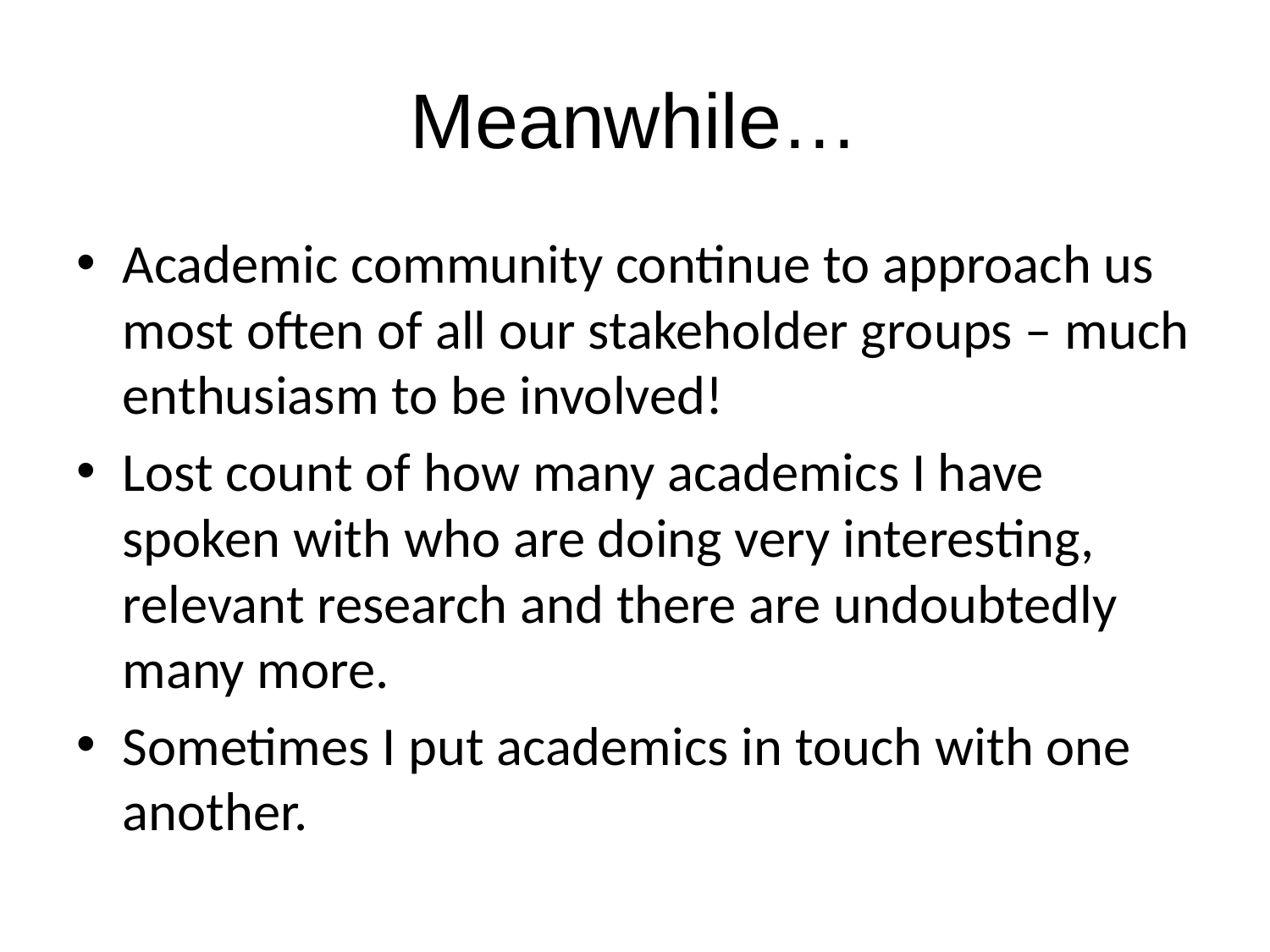

# Meanwhile…
Academic community continue to approach us most often of all our stakeholder groups – much enthusiasm to be involved!
Lost count of how many academics I have spoken with who are doing very interesting, relevant research and there are undoubtedly many more.
Sometimes I put academics in touch with one another.